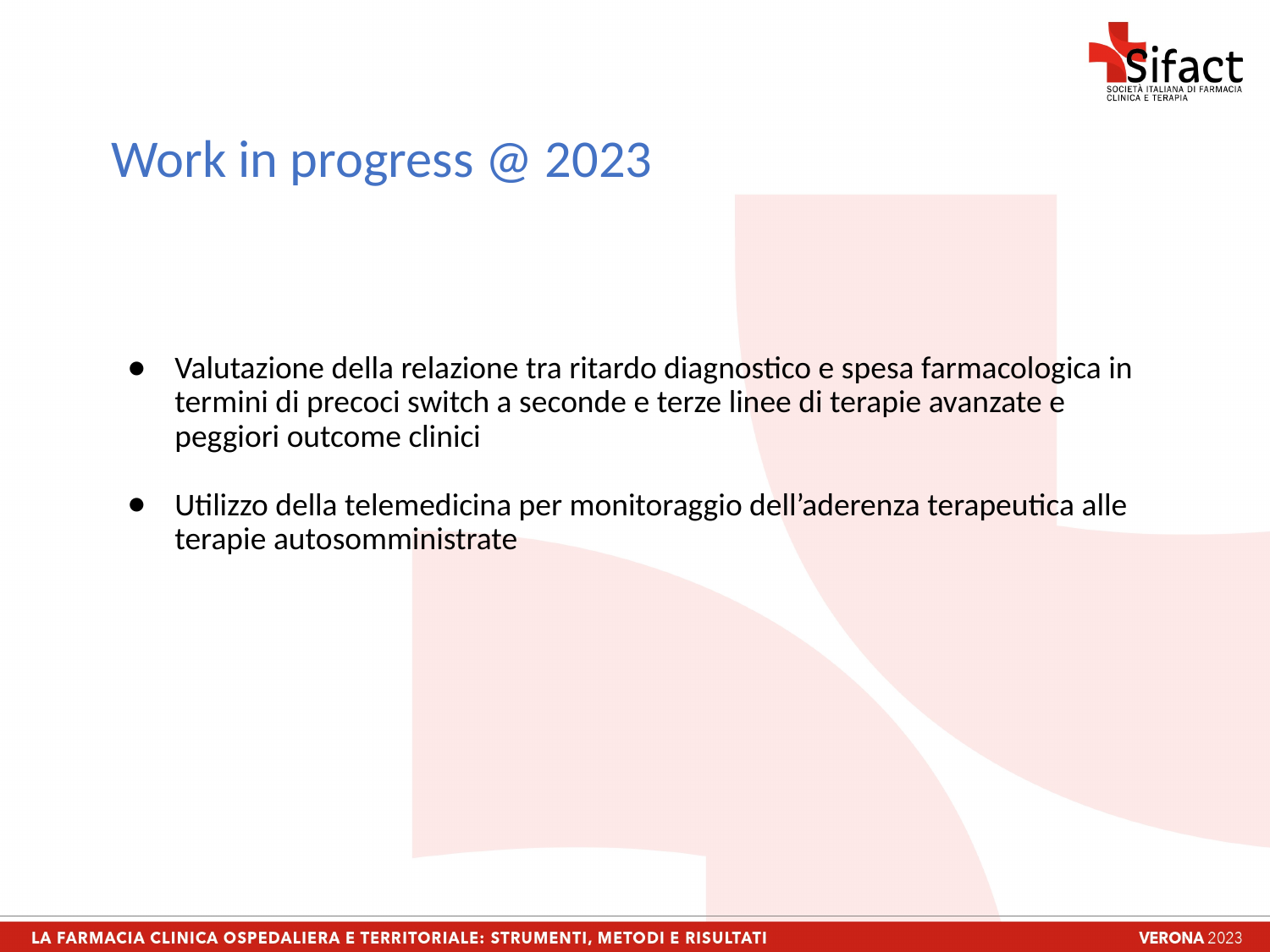

# Work in progress @ 2023
Valutazione della relazione tra ritardo diagnostico e spesa farmacologica in termini di precoci switch a seconde e terze linee di terapie avanzate e peggiori outcome clinici

Utilizzo della telemedicina per monitoraggio dell’aderenza terapeutica alle terapie autosomministrate